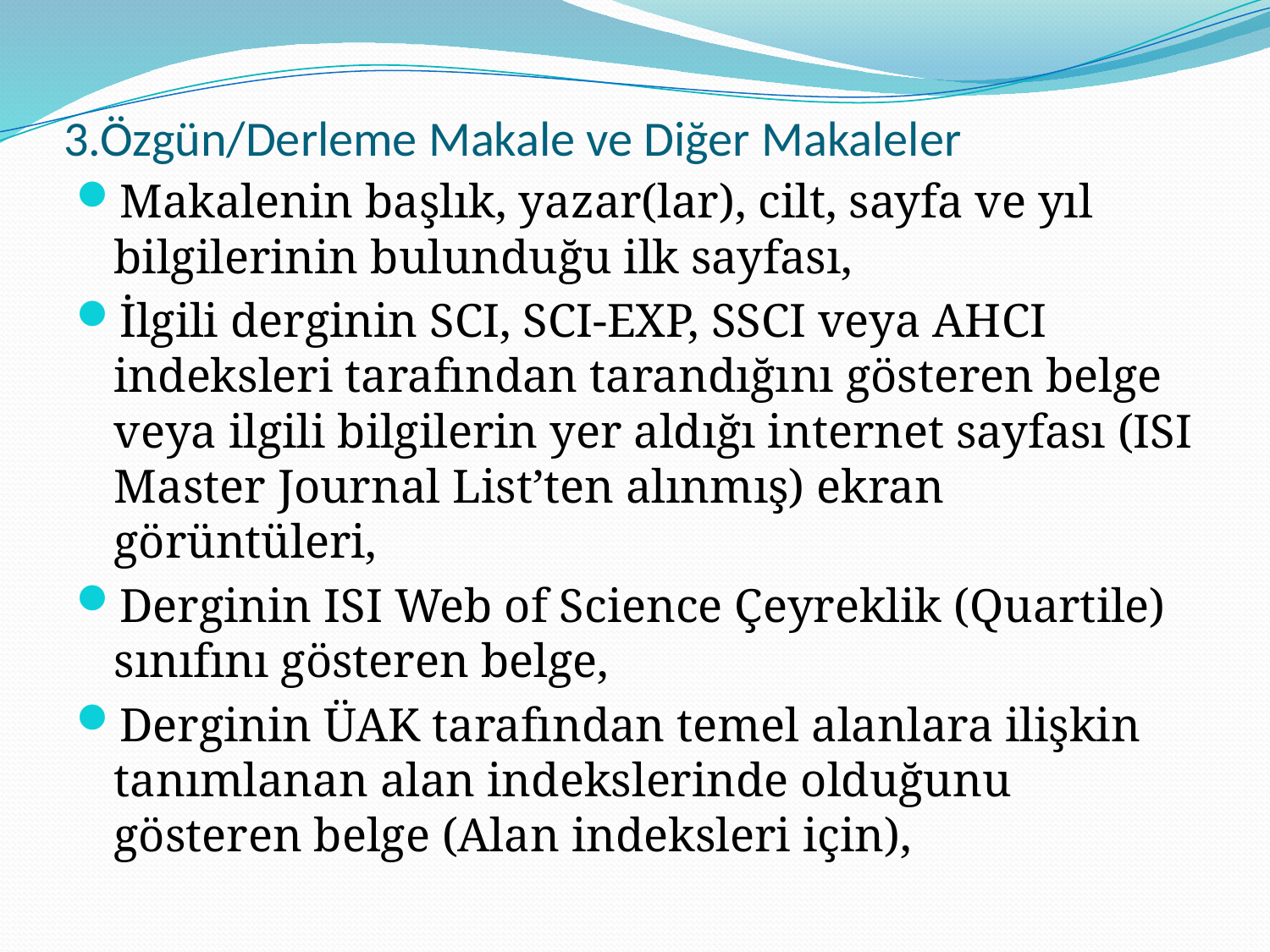

# 3.Özgün/Derleme Makale ve Diğer Makaleler
Makalenin başlık, yazar(lar), cilt, sayfa ve yıl bilgilerinin bulunduğu ilk sayfası,
İlgili derginin SCI, SCI-EXP, SSCI veya AHCI indeksleri tarafından tarandığını gösteren belge veya ilgili bilgilerin yer aldığı internet sayfası (ISI Master Journal List’ten alınmış) ekran görüntüleri,
Derginin ISI Web of Science Çeyreklik (Quartile) sınıfını gösteren belge,
Derginin ÜAK tarafından temel alanlara ilişkin tanımlanan alan indekslerinde olduğunu gösteren belge (Alan indeksleri için),